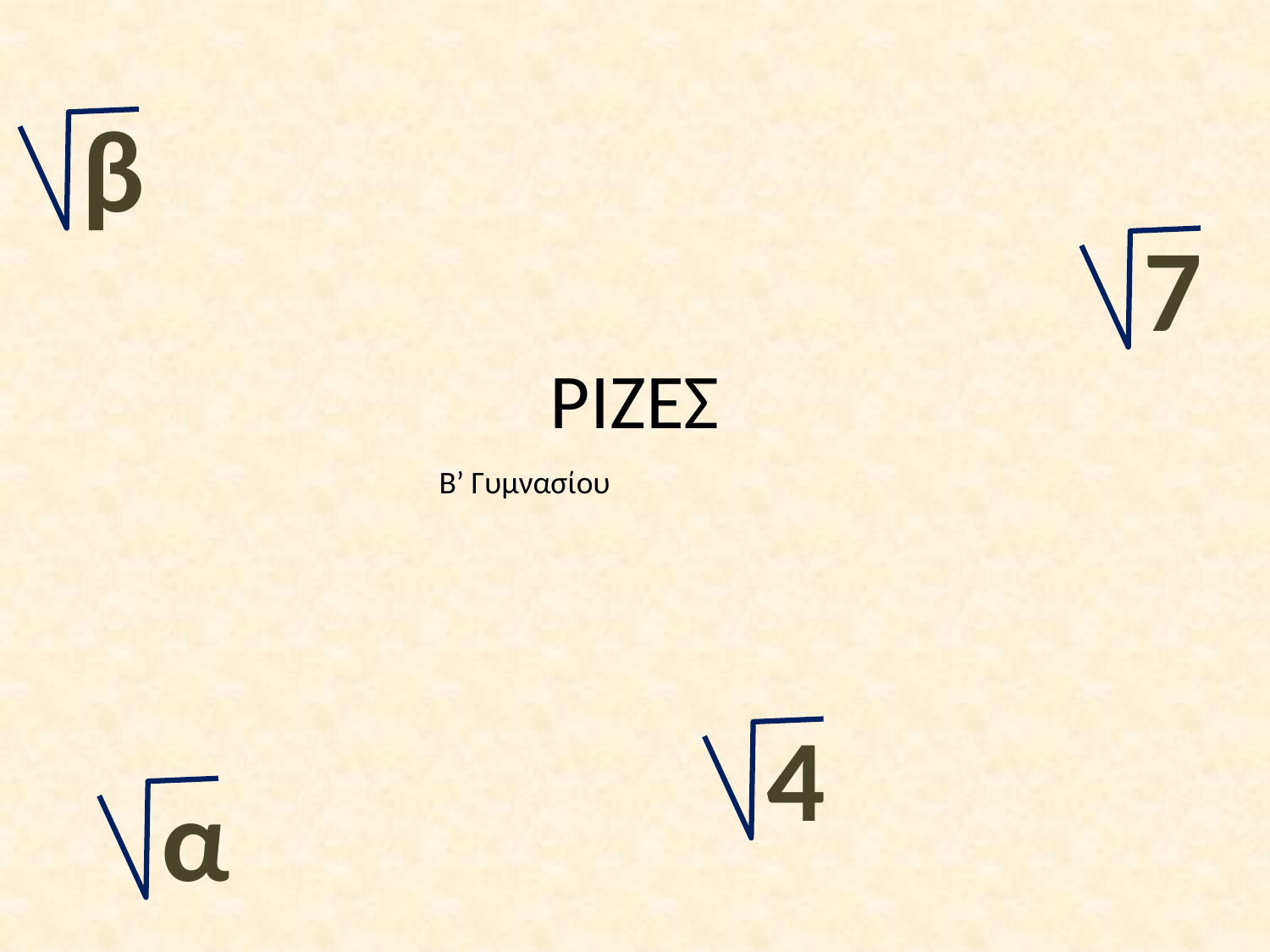

β

7

# ΡΙΖΕΣ
Β’ Γυμνασίου
4

α